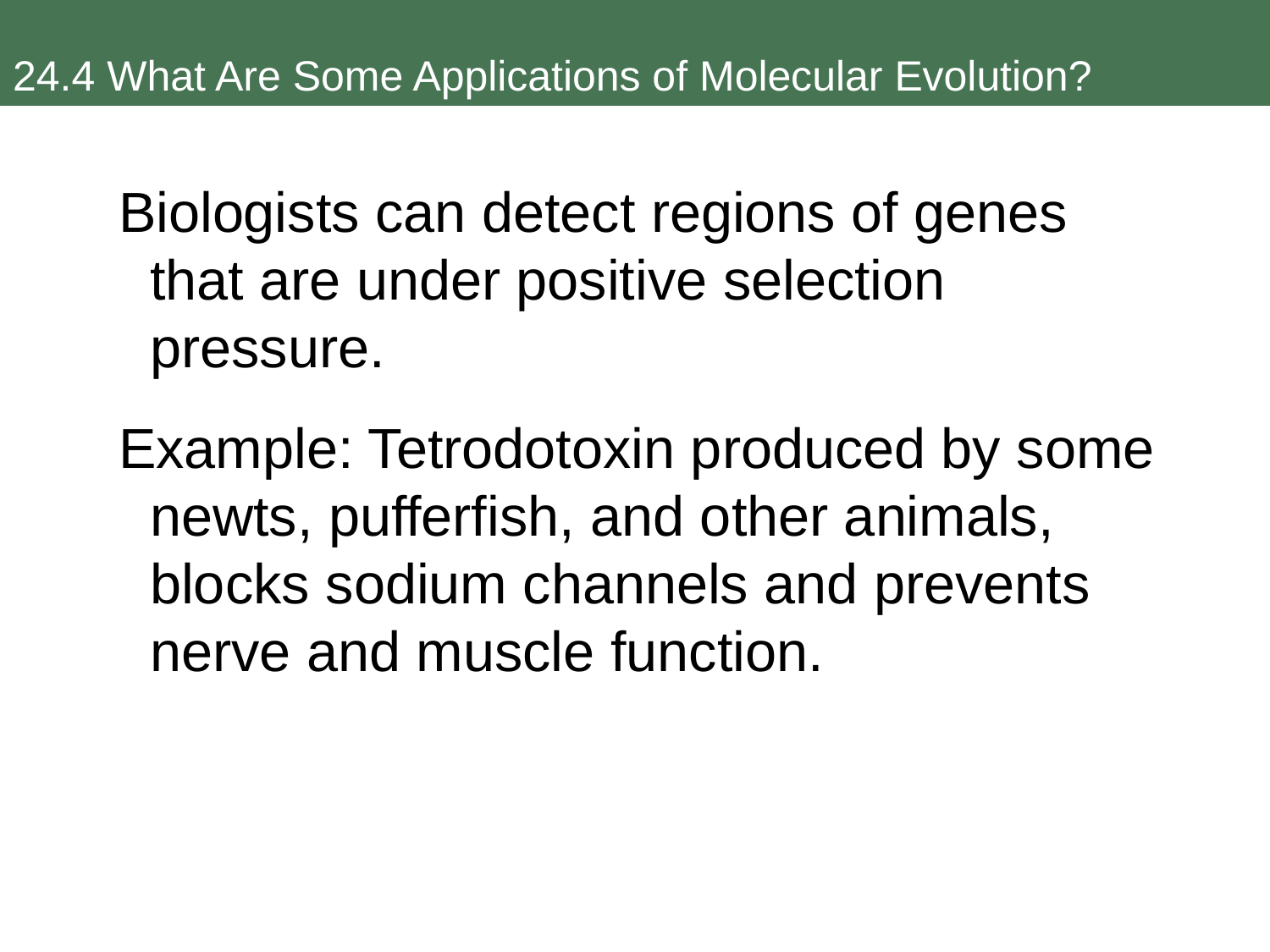

24.4 What Are Some Applications of Molecular Evolution?
Biologists can detect regions of genes that are under positive selection pressure.
Example: Tetrodotoxin produced by some newts, pufferfish, and other animals, blocks sodium channels and prevents nerve and muscle function.